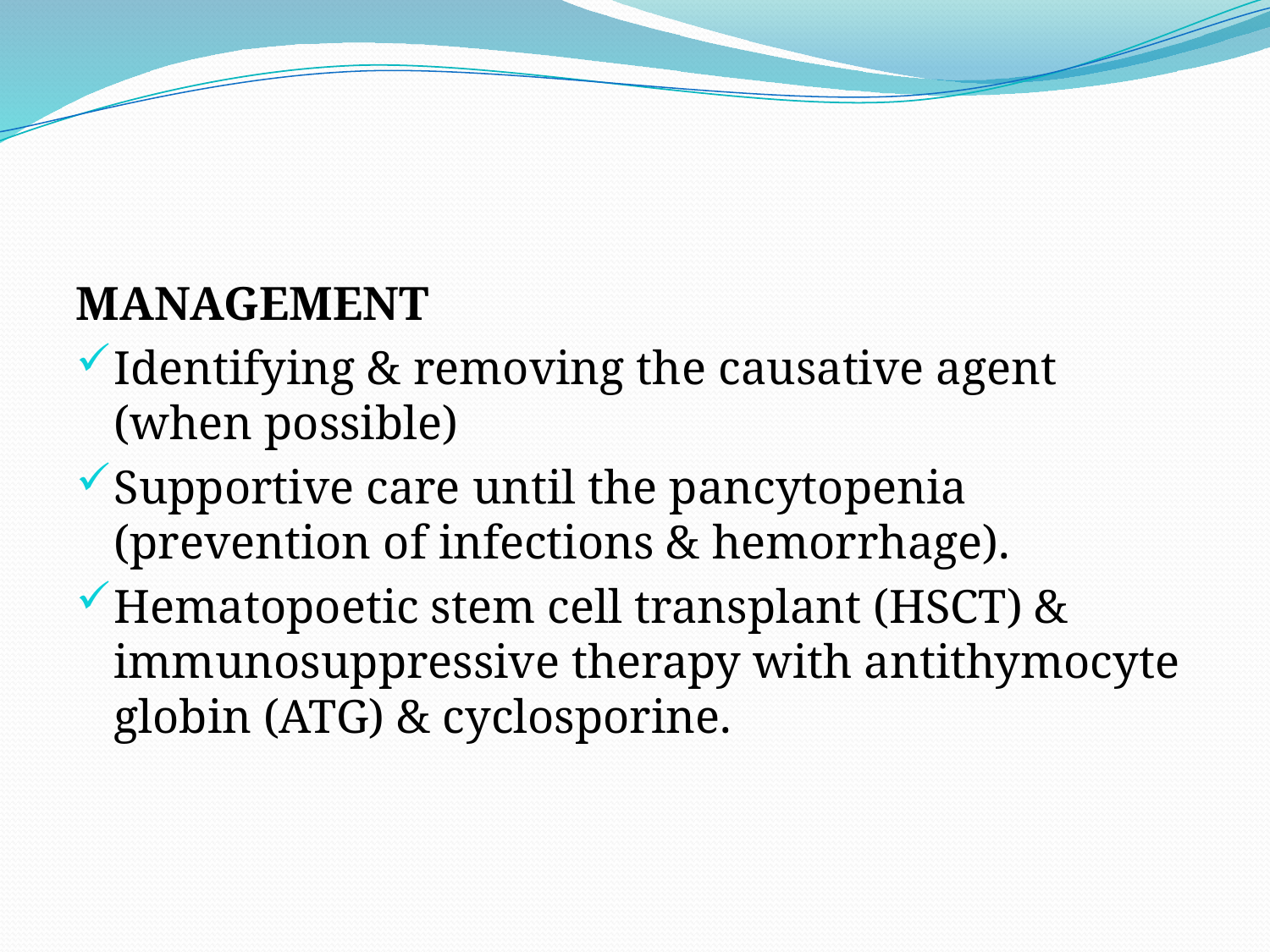

#
MANAGEMENT
Identifying & removing the causative agent (when possible)
Supportive care until the pancytopenia (prevention of infections & hemorrhage).
Hematopoetic stem cell transplant (HSCT) & immunosuppressive therapy with antithymocyte globin (ATG) & cyclosporine.